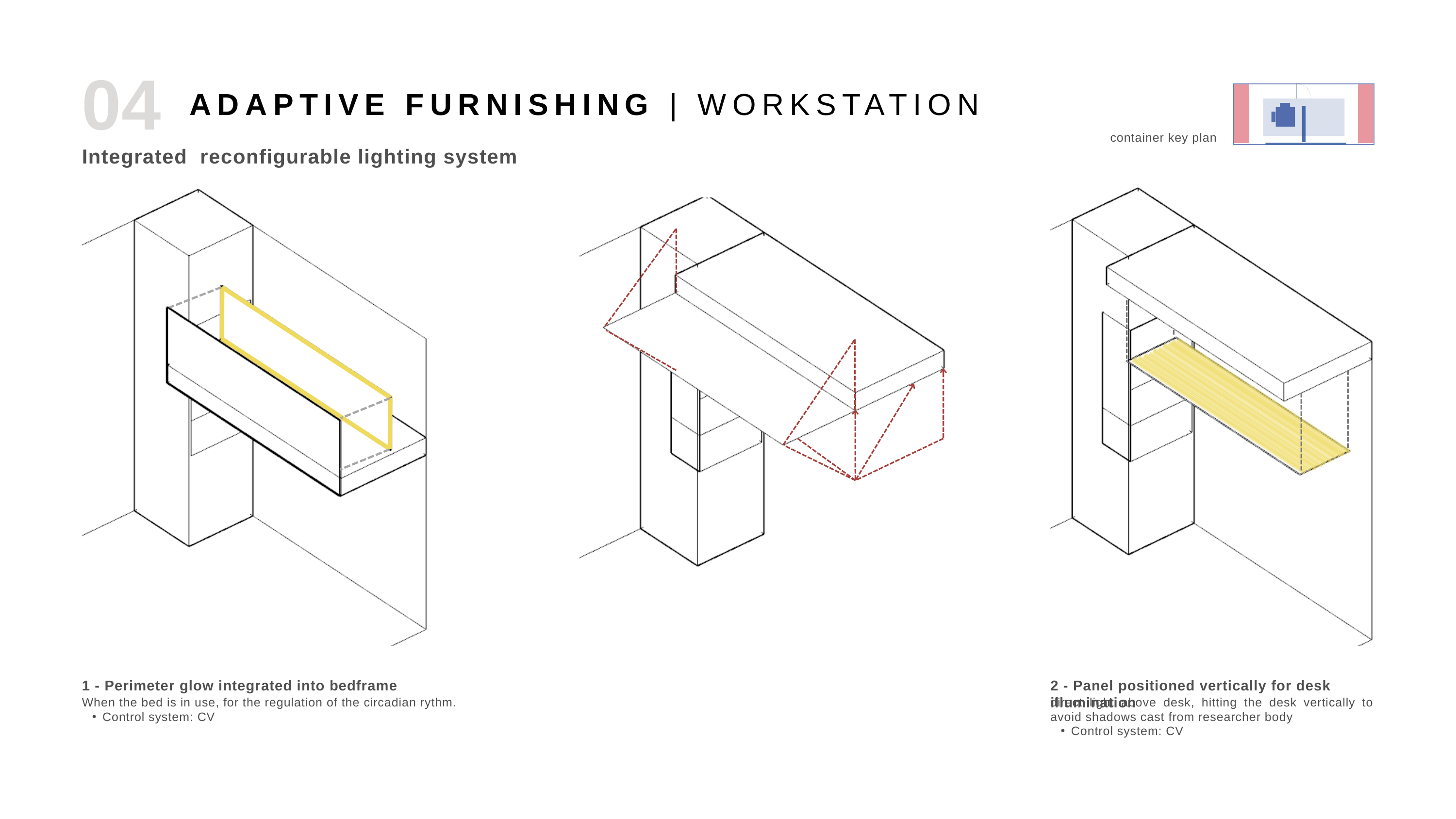

04
ADAPTIVE FURNISHING | WORKSTATION

container key plan

Integrated  reconfigurable lighting system

1 - Perimeter glow integrated into bedframe
2 - Panel positioned vertically for desk illumination
When the bed is in use, for the regulation of the circadian rythm.
Control system: CV
direct light above desk, hitting the desk vertically to avoid shadows cast from researcher body
Control system: CV